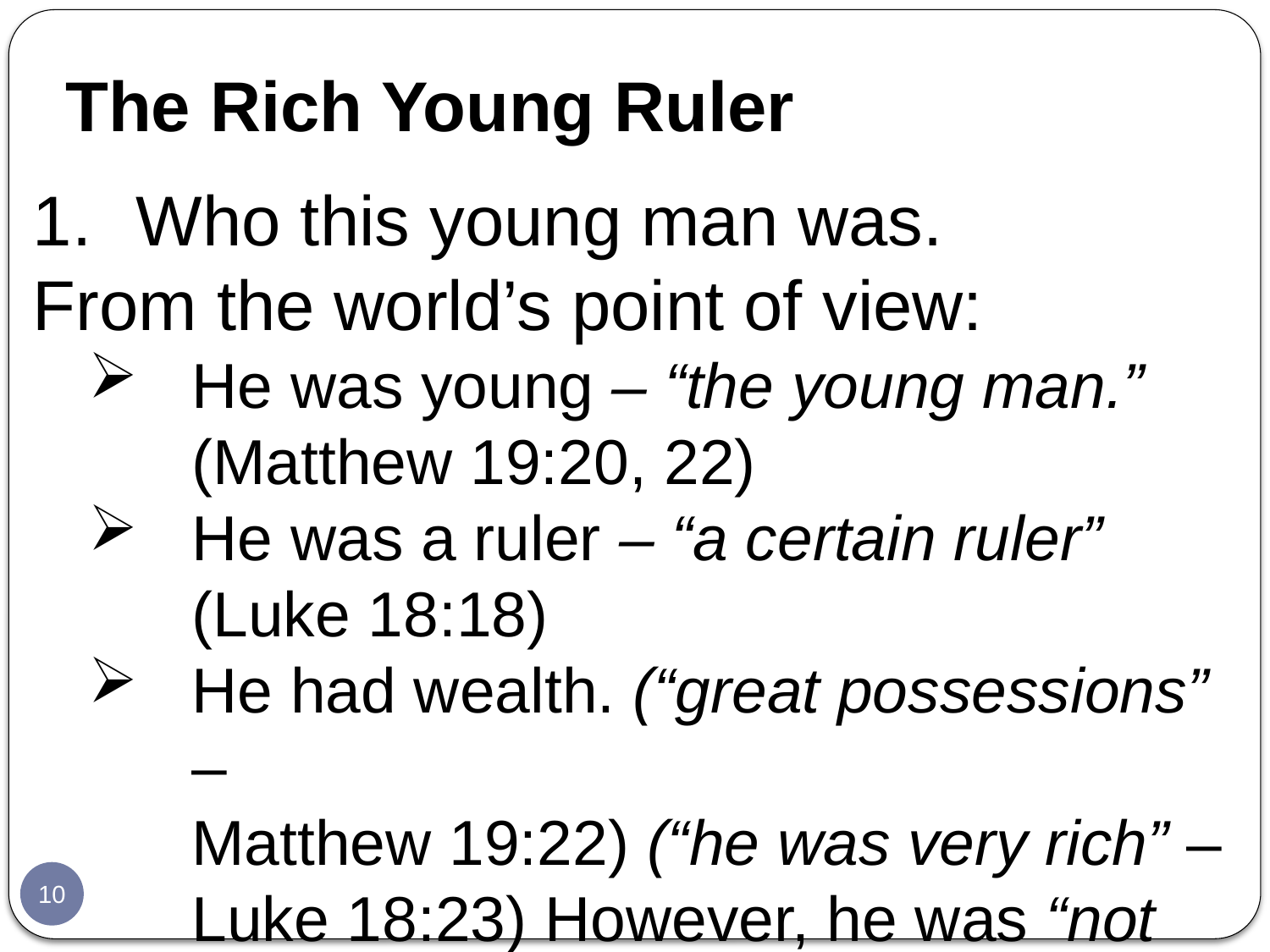

# The Rich Young Ruler
Who this young man was.
From the world’s point of view:
He was young – “the young man.”
(Matthew 19:20, 22)
He was a ruler – “a certain ruler”  (Luke 18:18)
He had wealth. (“great possessions”  –
Matthew 19:22) (“he was very rich” –
Luke 18:23) However, he was “not rich toward God.”  (Luke 12:21; cf. Matthew 6:19)
10